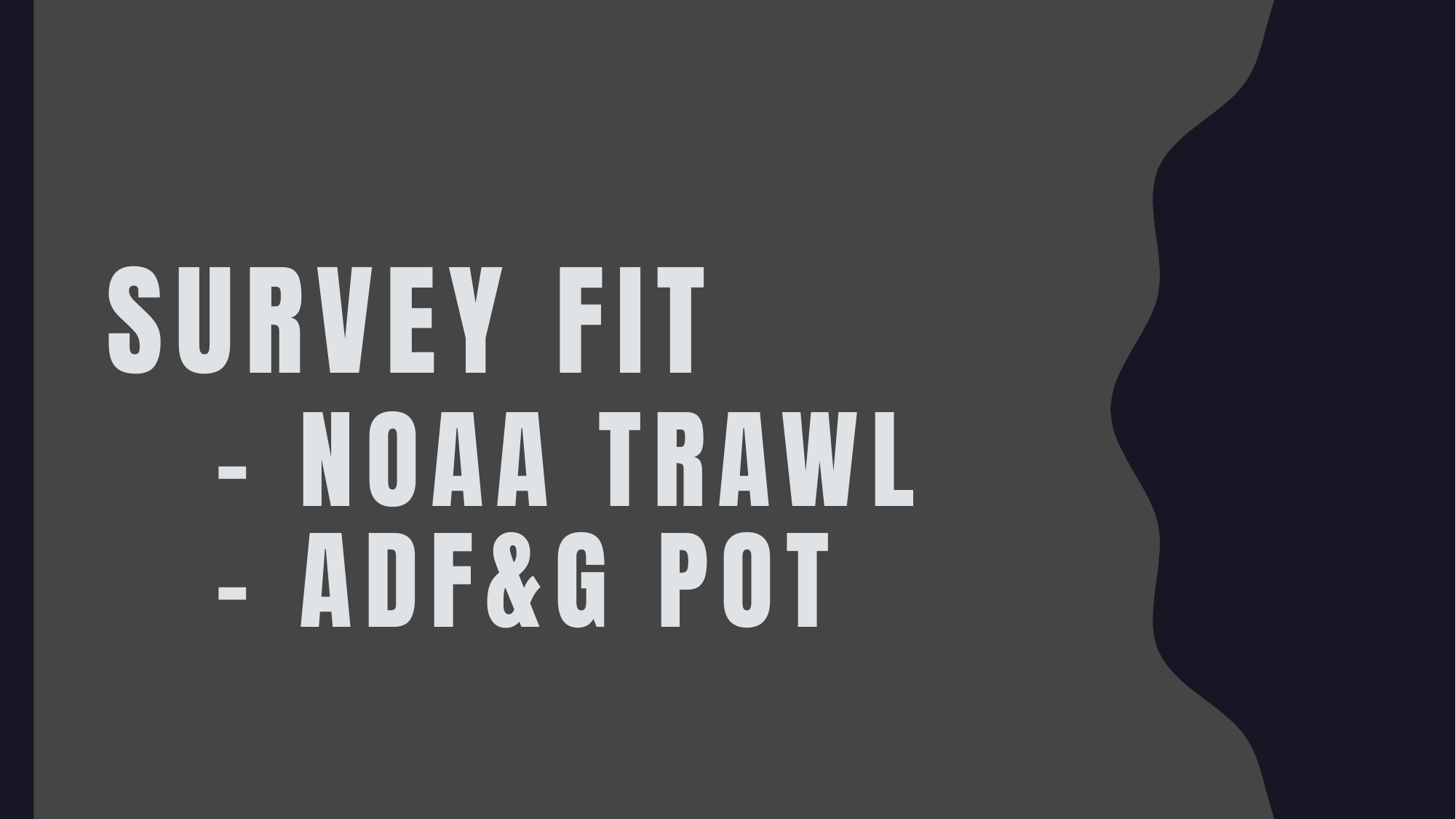

# Survey Fit - NOAA trawl - ADF&G Pot